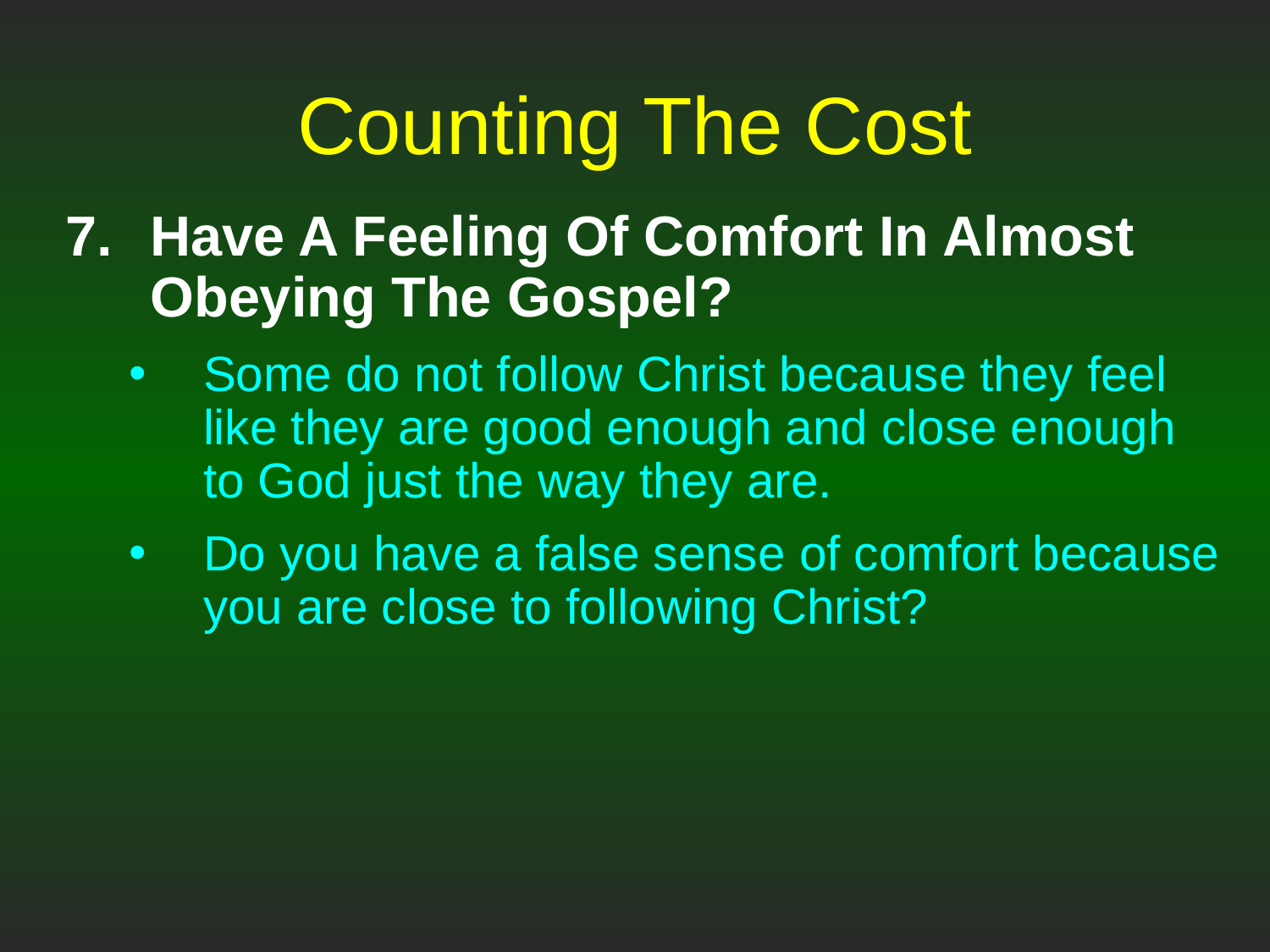

# Counting The Cost
Have A Feeling Of Comfort In Almost Obeying The Gospel?
Some do not follow Christ because they feel like they are good enough and close enough to God just the way they are.
Do you have a false sense of comfort because you are close to following Christ?